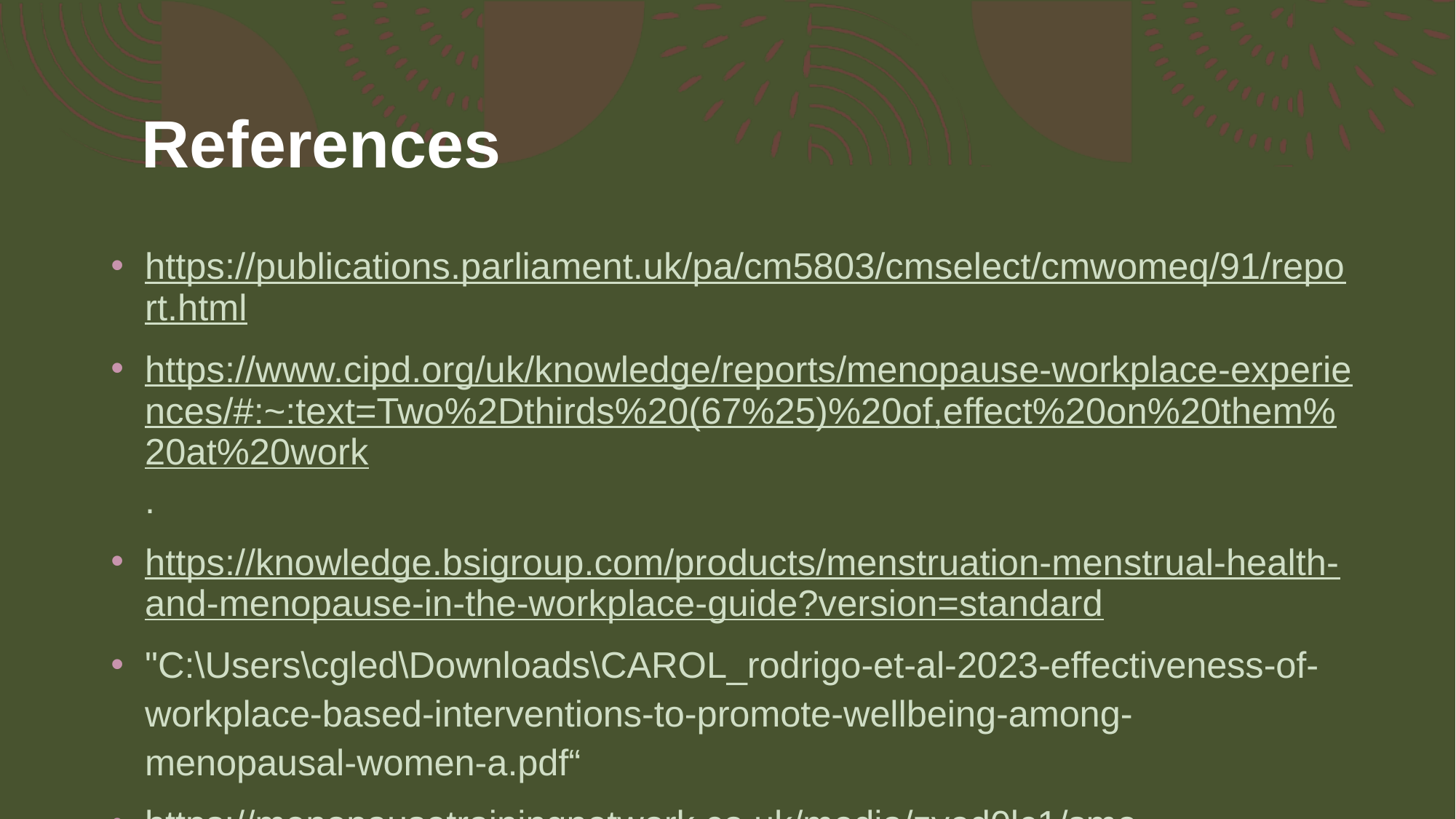

# References
https://publications.parliament.uk/pa/cm5803/cmselect/cmwomeq/91/report.html
https://www.cipd.org/uk/knowledge/reports/menopause-workplace-experiences/#:~:text=Two%2Dthirds%20(67%25)%20of,effect%20on%20them%20at%20work.
https://knowledge.bsigroup.com/products/menstruation-menstrual-health-and-menopause-in-the-workplace-guide?version=standard
"C:\Users\cgled\Downloads\CAROL_rodrigo-et-al-2023-effectiveness-of-workplace-based-interventions-to-promote-wellbeing-among-menopausal-women-a.pdf“
https://menopausetrainingnetwork.co.uk/media/zyed0lc1/sme-menopause-friendly-business-case.pdf